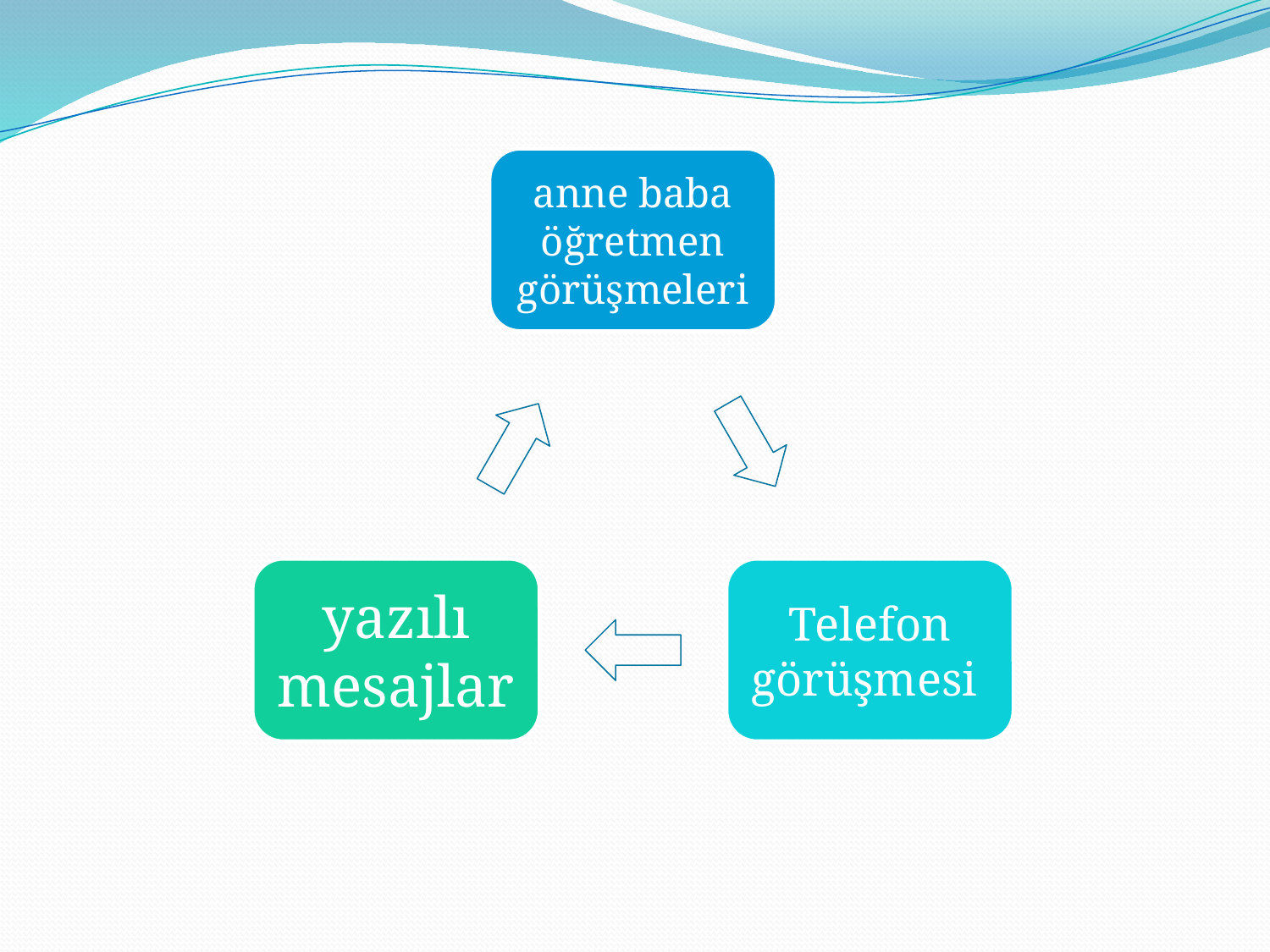

anne baba öğretmen görüşmeleri
Telefon görüşmesi
yazılı mesajlar